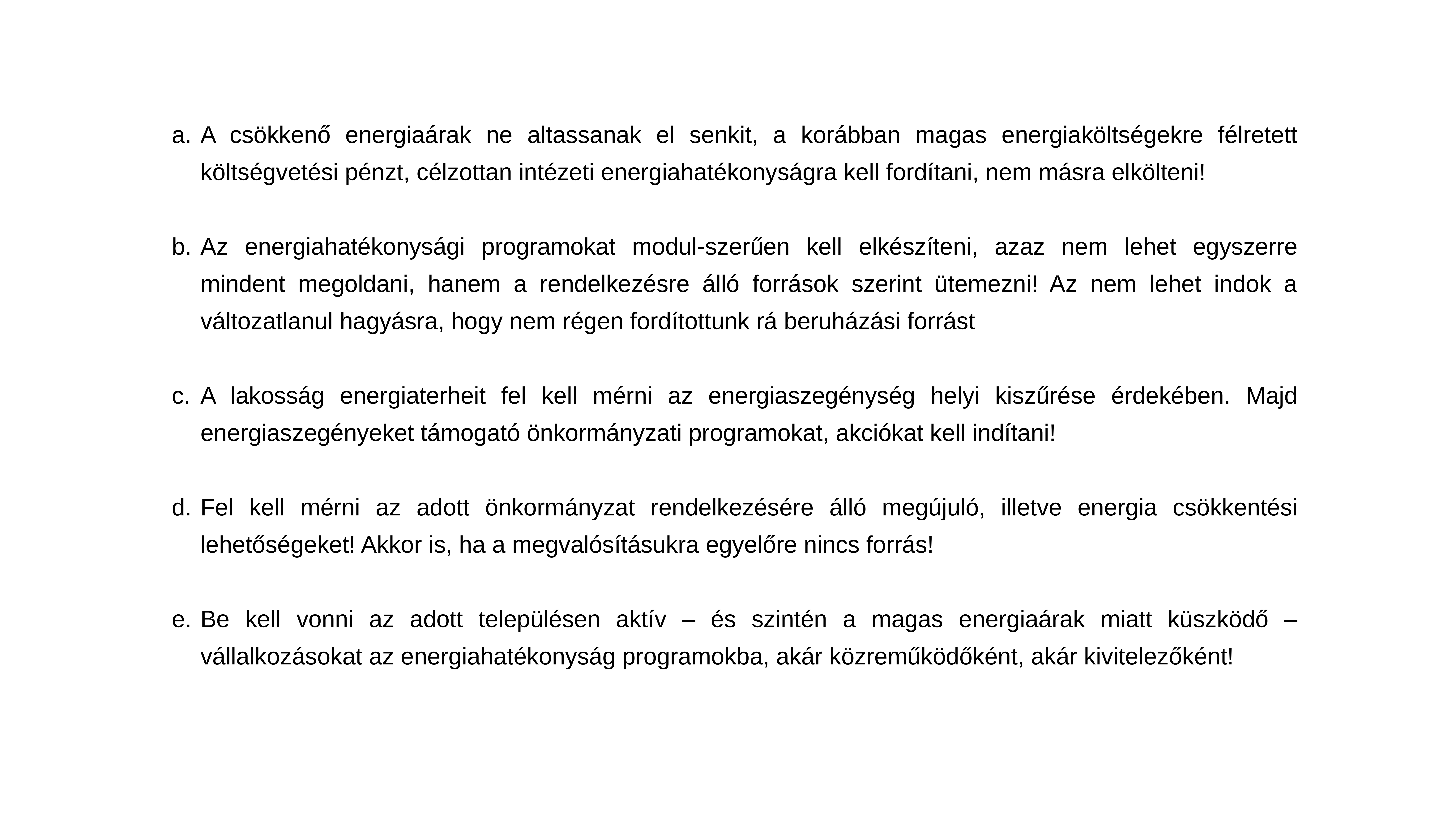

A csökkenő energiaárak ne altassanak el senkit, a korábban magas energiaköltségekre félretett költségvetési pénzt, célzottan intézeti energiahatékonyságra kell fordítani, nem másra elkölteni!

Az energiahatékonysági programokat modul-szerűen kell elkészíteni, azaz nem lehet egyszerre mindent megoldani, hanem a rendelkezésre álló források szerint ütemezni! Az nem lehet indok a változatlanul hagyásra, hogy nem régen fordítottunk rá beruházási forrást

A lakosság energiaterheit fel kell mérni az energiaszegénység helyi kiszűrése érdekében. Majd energiaszegényeket támogató önkormányzati programokat, akciókat kell indítani!

Fel kell mérni az adott önkormányzat rendelkezésére álló megújuló, illetve energia csökkentési lehetőségeket! Akkor is, ha a megvalósításukra egyelőre nincs forrás!

Be kell vonni az adott településen aktív – és szintén a magas energiaárak miatt küszködő – vállalkozásokat az energiahatékonyság programokba, akár közreműködőként, akár kivitelezőként!